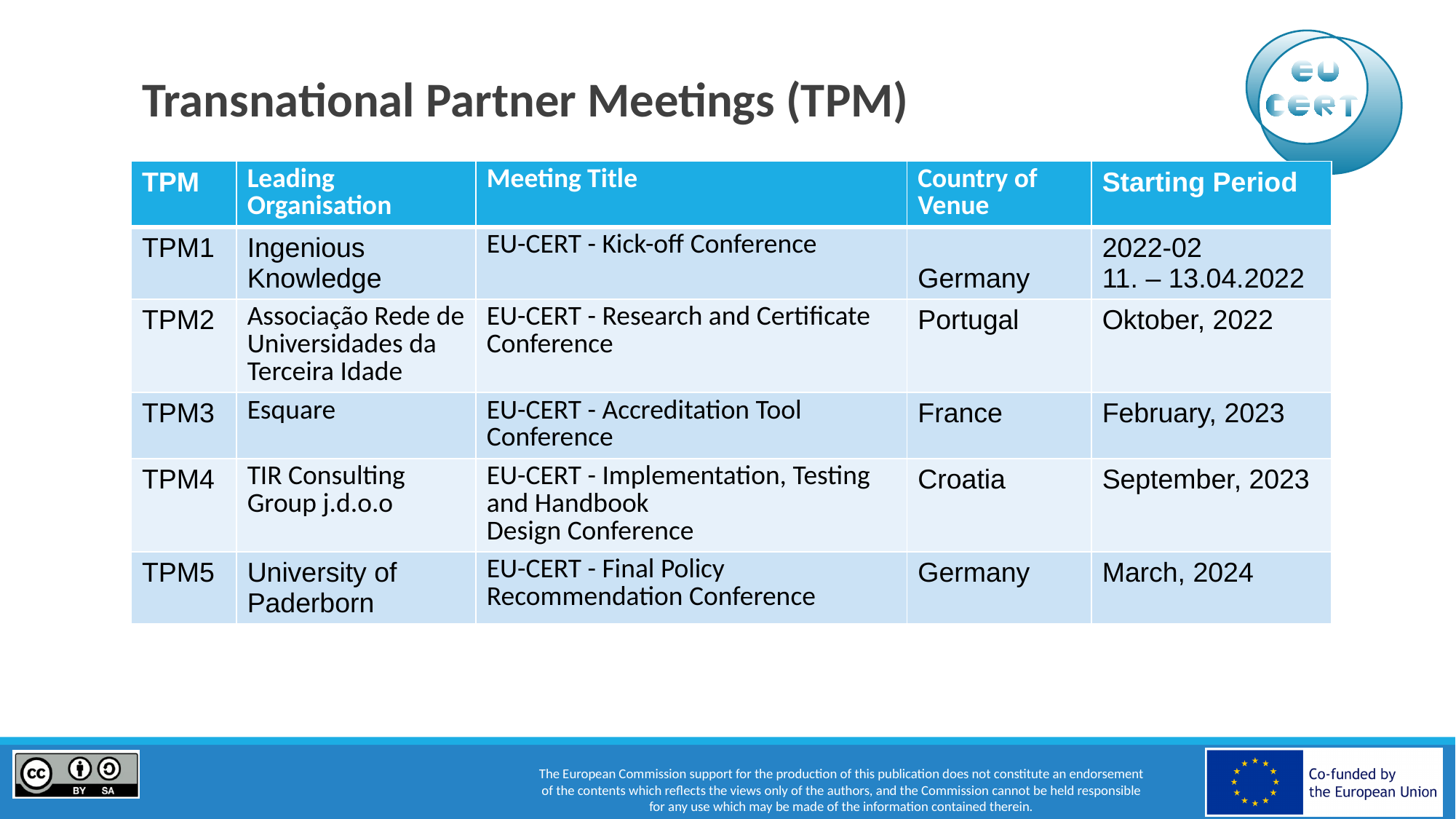

# Transnational Partner Meetings (TPM)
| TPM | Leading Organisation | Meeting Title | Country of Venue | Starting Period |
| --- | --- | --- | --- | --- |
| TPM1 | Ingenious Knowledge | EU-CERT - Kick-off Conference | Germany | 2022-02 11. – 13.04.2022 |
| TPM2 | Associação Rede de Universidades da Terceira Idade | EU-CERT - Research and Certificate Conference | Portugal | Oktober, 2022 |
| TPM3 | Esquare | EU-CERT - Accreditation Tool Conference | France | February, 2023 |
| TPM4 | TIR Consulting Group j.d.o.o | EU-CERT - Implementation, Testing and Handbook Design Conference | Croatia | September, 2023 |
| TPM5 | University of Paderborn | EU-CERT - Final Policy Recommendation Conference | Germany | March, 2024 |